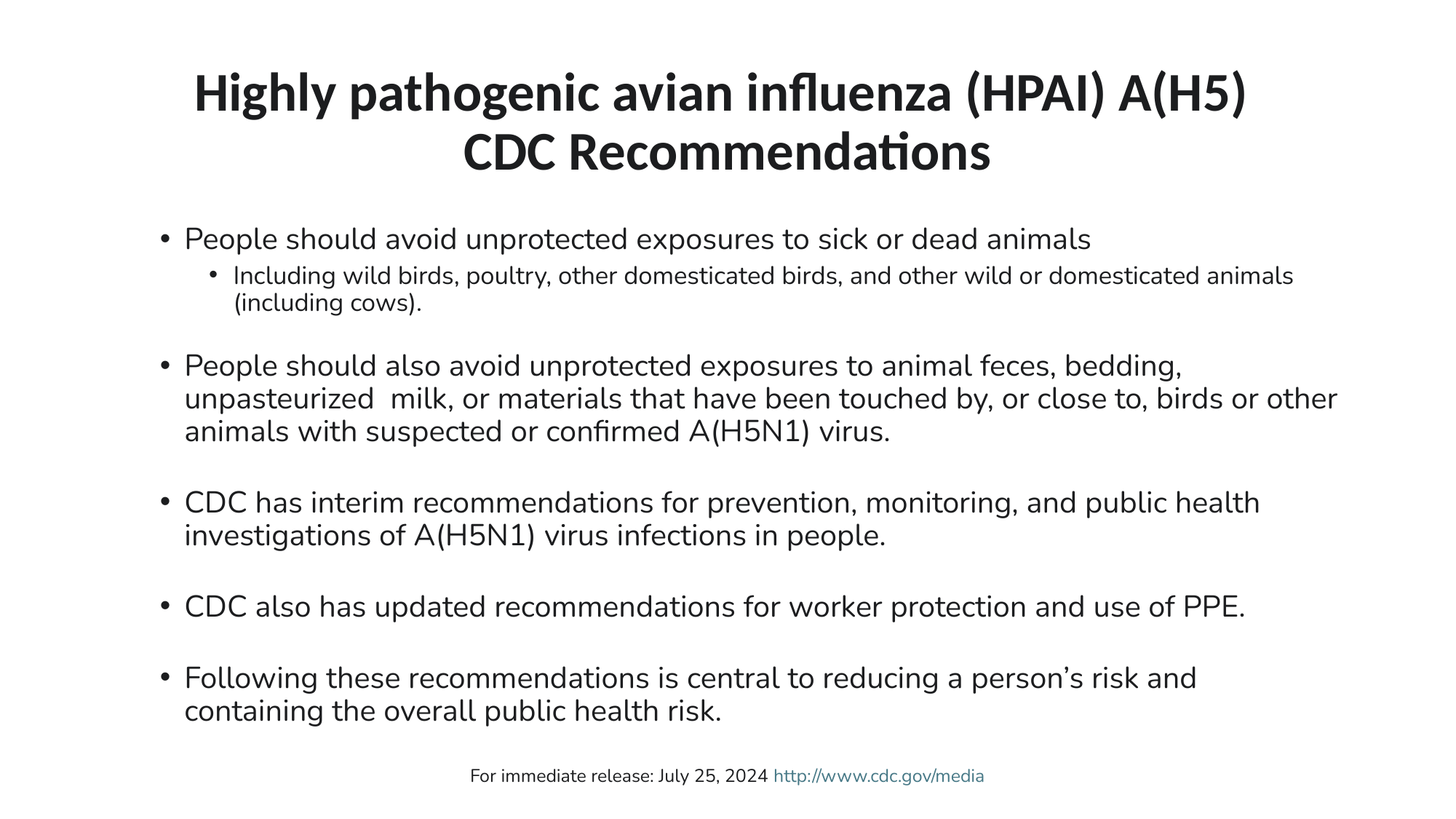

# Highly pathogenic avian influenza (HPAI) A(H5) CDC Recommendations
People should avoid unprotected exposures to sick or dead animals
Including wild birds, poultry, other domesticated birds, and other wild or domesticated animals (including cows).
People should also avoid unprotected exposures to animal feces, bedding, unpasteurized  milk, or materials that have been touched by, or close to, birds or other animals with suspected or confirmed A(H5N1) virus.
CDC has interim recommendations for prevention, monitoring, and public health investigations of A(H5N1) virus infections in people.
CDC also has updated recommendations for worker protection and use of PPE.
Following these recommendations is central to reducing a person’s risk and containing the overall public health risk.

For immediate release: July 25, 2024 http://www.cdc.gov/media